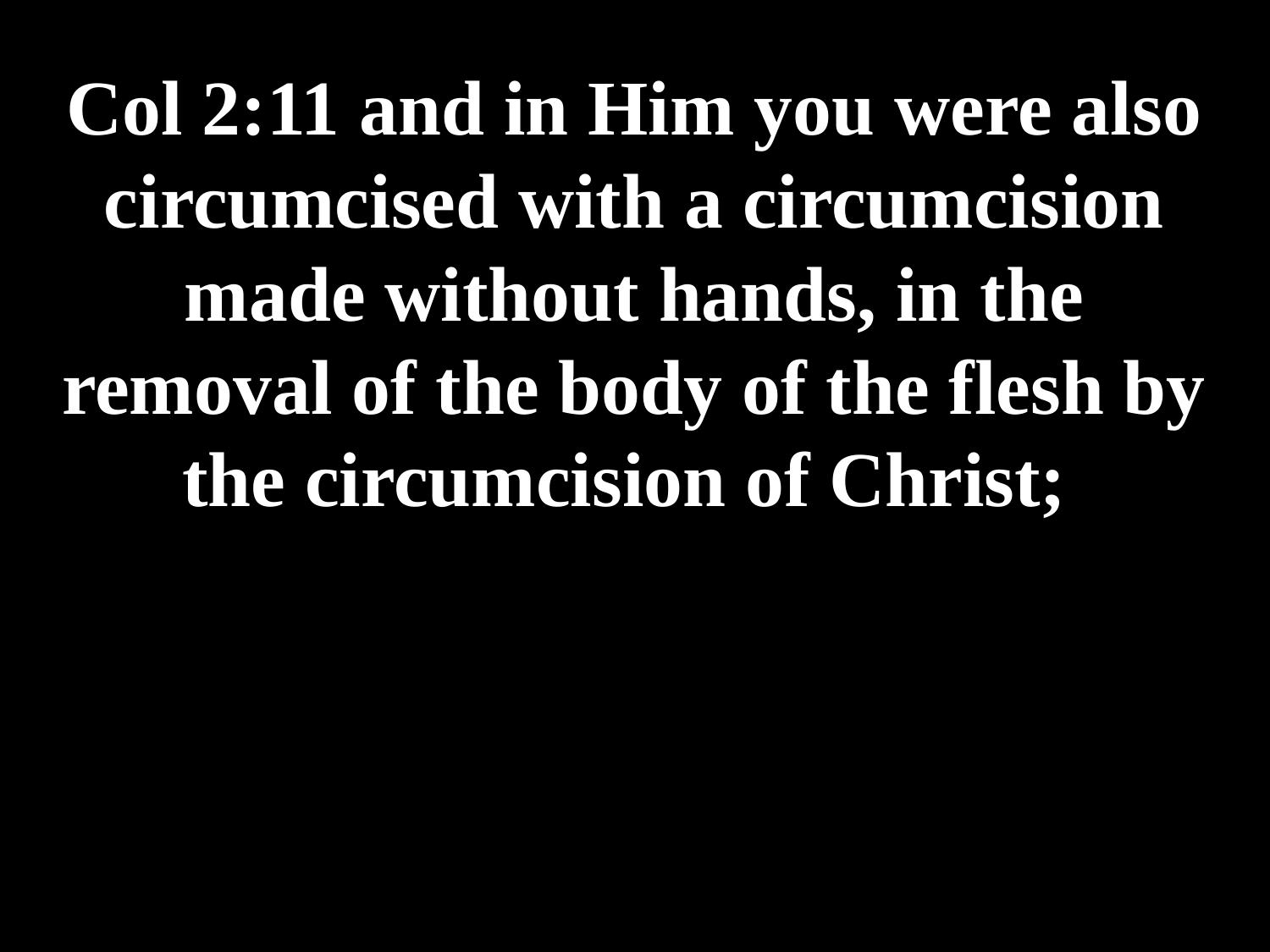

# Col 2:11 and in Him you were also circumcised with a circumcision made without hands, in the removal of the body of the flesh by the circumcision of Christ;